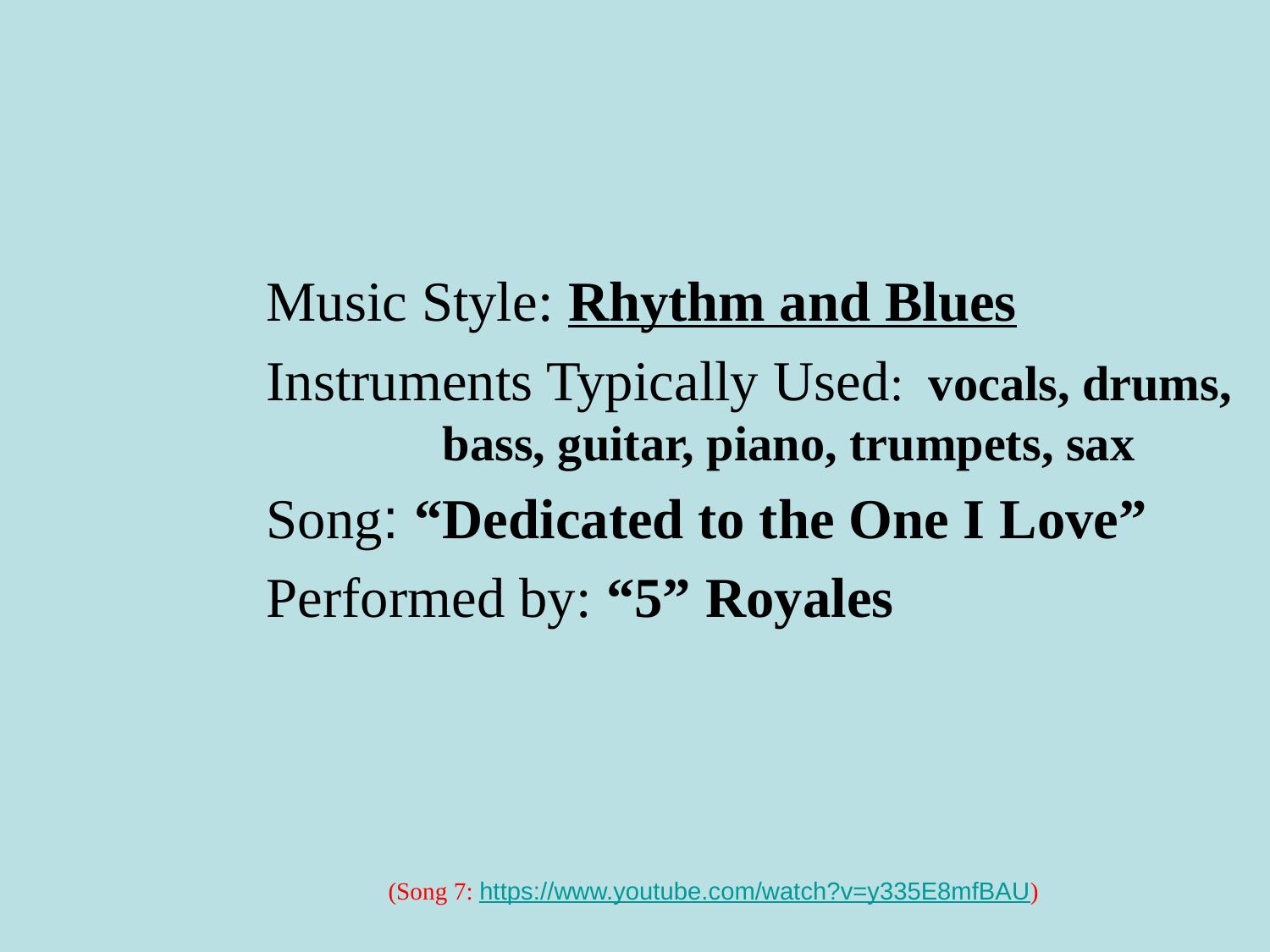

Music Style: Rhythm and Blues
Instruments Typically Used:  vocals, drums,      	    bass, guitar, piano, trumpets, sax
Song: “Dedicated to the One I Love”
Performed by: “5” Royales

(Song 7: https://www.youtube.com/watch?v=y335E8mfBAU)